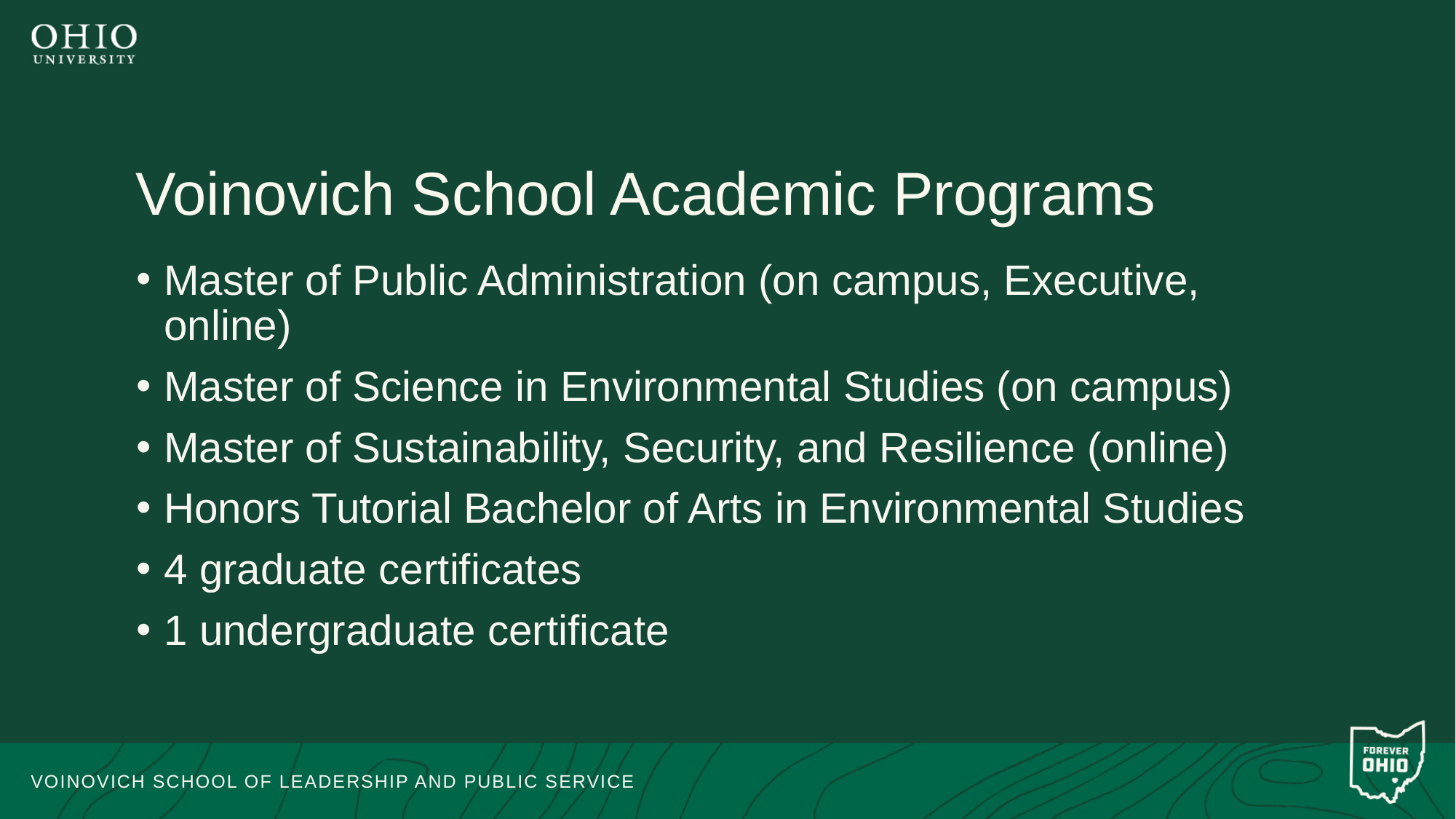

# Voinovich School Academic Programs
Master of Public Administration (on campus, Executive, online)
Master of Science in Environmental Studies (on campus)
Master of Sustainability, Security, and Resilience (online)
Honors Tutorial Bachelor of Arts in Environmental Studies
4 graduate certificates
1 undergraduate certificate
VOINOVICH SCHOOL OF LEADERSHIP AND PUBLIC SERVICE